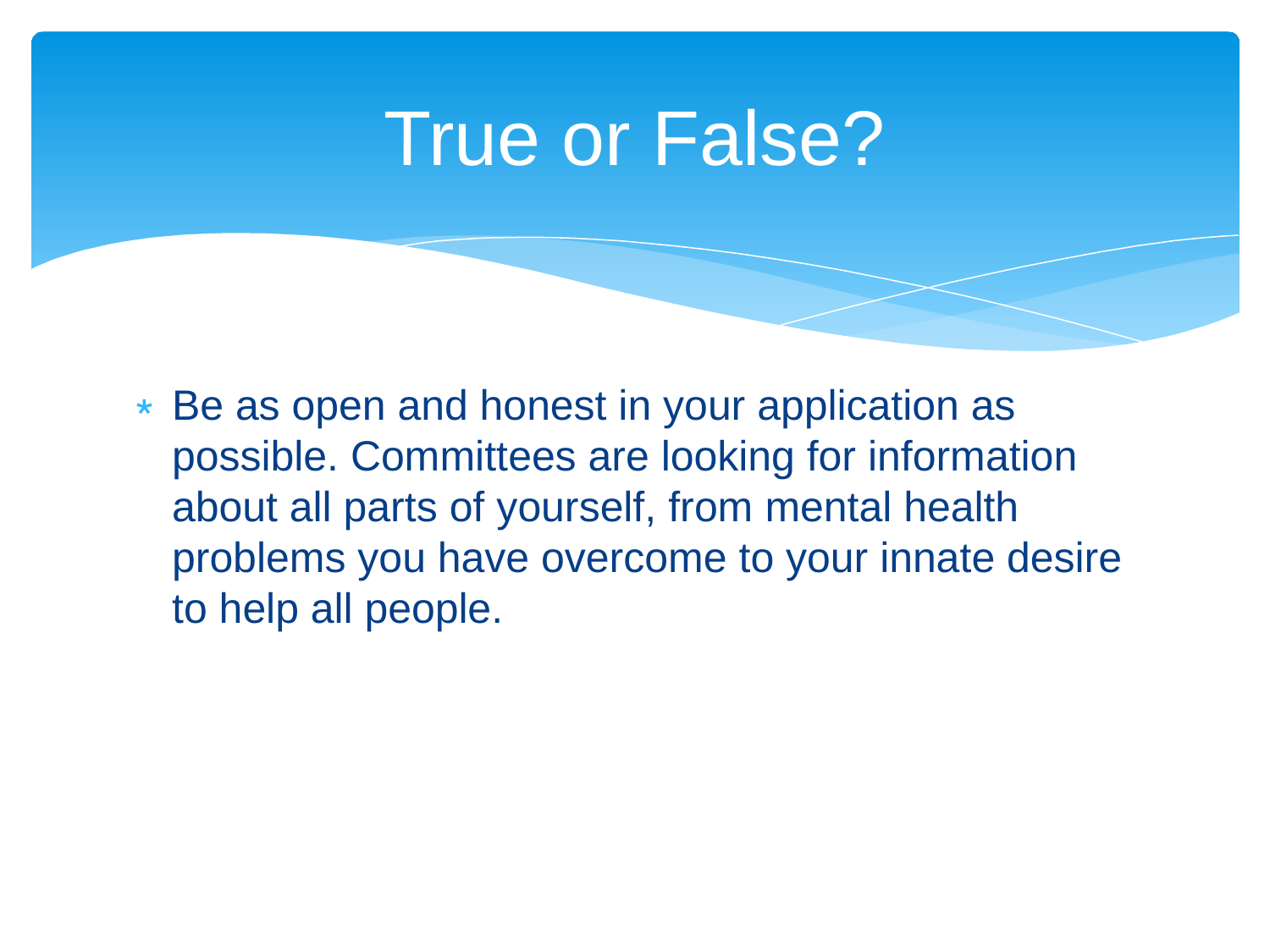

# True or False?
Be as open and honest in your application as possible. Committees are looking for information about all parts of yourself, from mental health problems you have overcome to your innate desire to help all people.